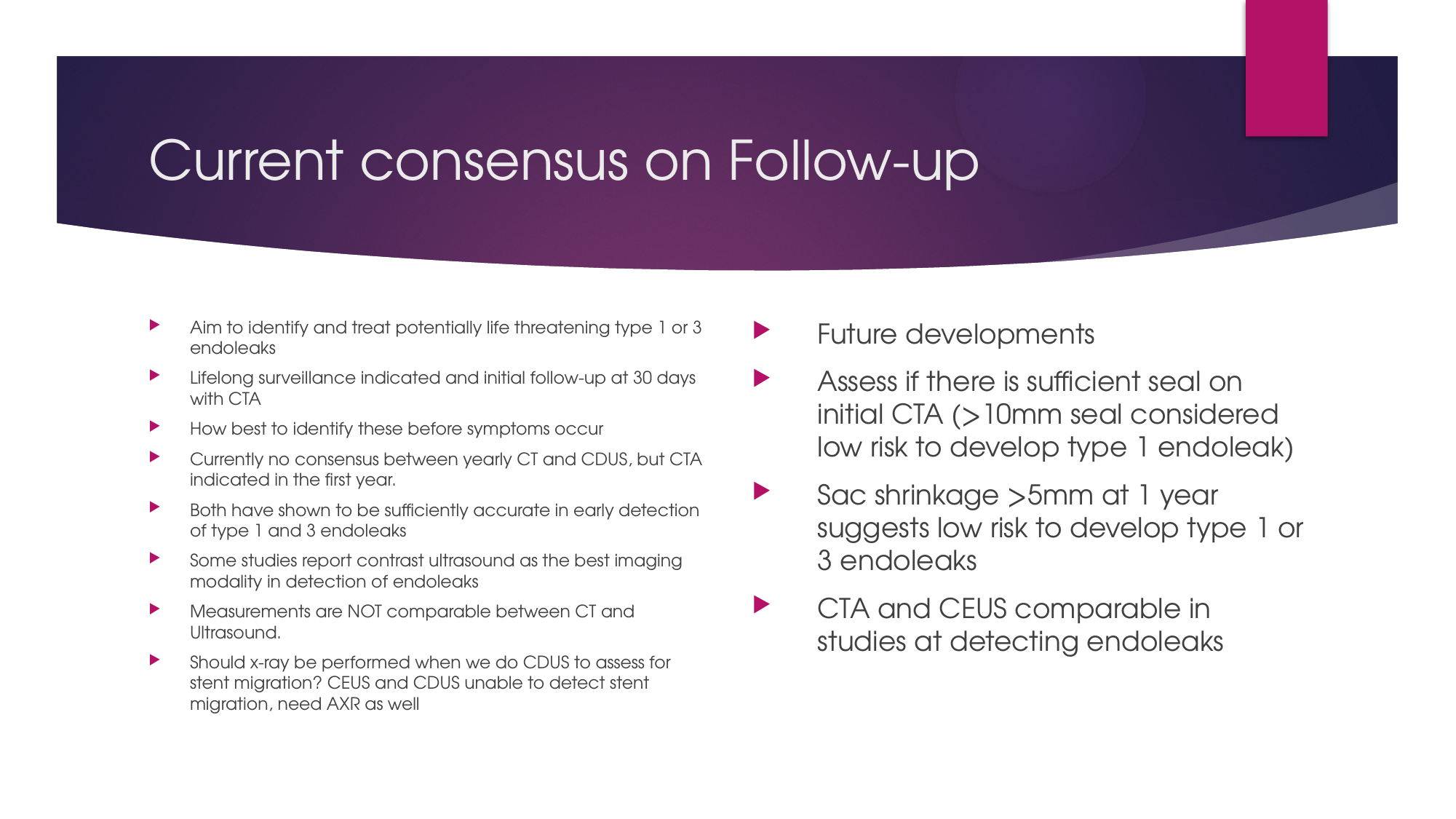

# Current consensus on Follow-up
Aim to identify and treat potentially life threatening type 1 or 3 endoleaks
Lifelong surveillance indicated and initial follow-up at 30 days with CTA
How best to identify these before symptoms occur
Currently no consensus between yearly CT and CDUS, but CTA indicated in the first year.
Both have shown to be sufficiently accurate in early detection of type 1 and 3 endoleaks
Some studies report contrast ultrasound as the best imaging modality in detection of endoleaks
Measurements are NOT comparable between CT and Ultrasound.
Should x-ray be performed when we do CDUS to assess for stent migration? CEUS and CDUS unable to detect stent migration, need AXR as well

Future developments
Assess if there is sufficient seal on initial CTA (>10mm seal considered low risk to develop type 1 endoleak)
Sac shrinkage >5mm at 1 year suggests low risk to develop type 1 or 3 endoleaks
CTA and CEUS comparable in studies at detecting endoleaks